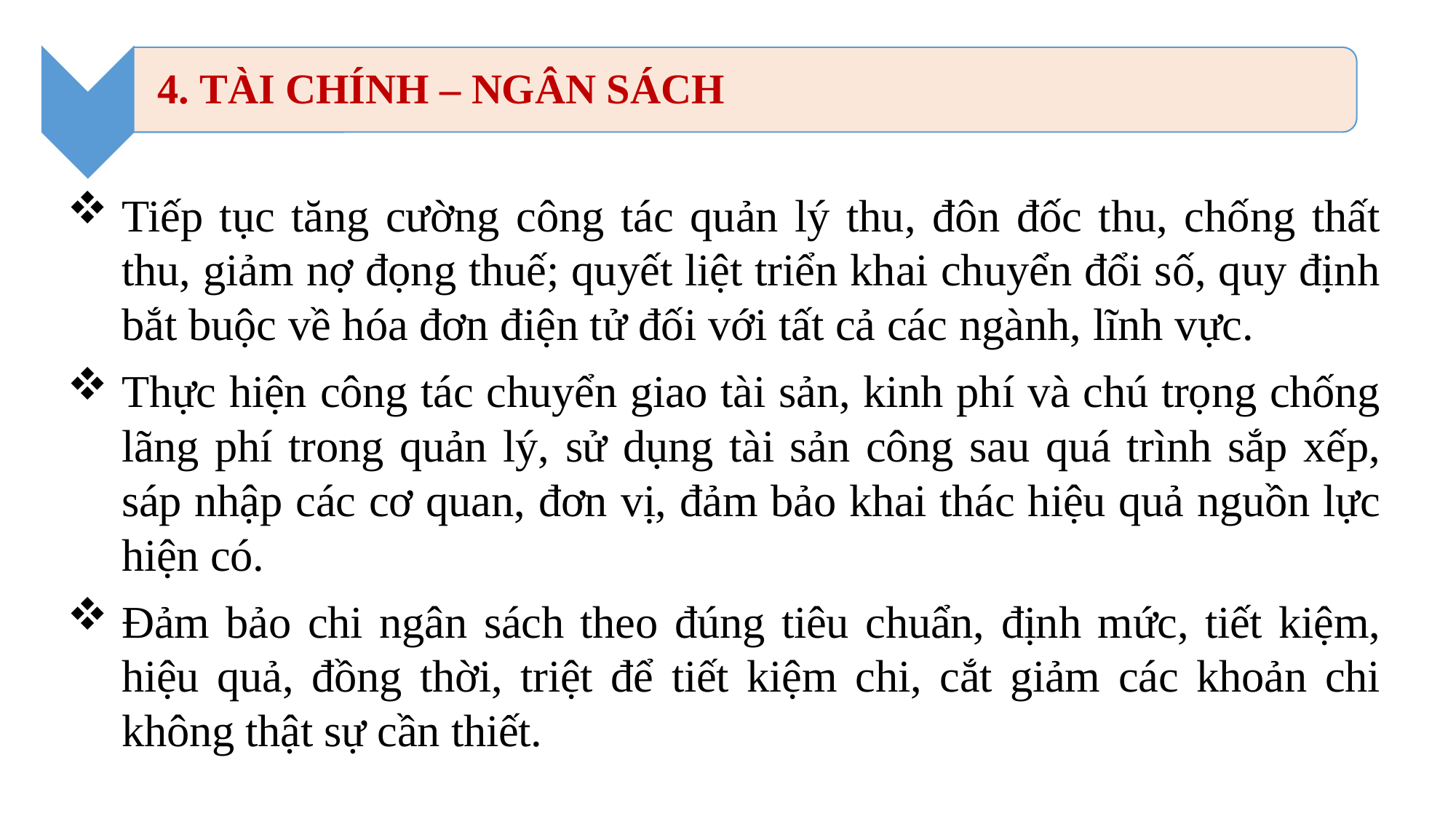

4. TÀI CHÍNH – NGÂN SÁCH
Tiếp tục tăng cường công tác quản lý thu, đôn đốc thu, chống thất thu, giảm nợ đọng thuế; quyết liệt triển khai chuyển đổi số, quy định bắt buộc về hóa đơn điện tử đối với tất cả các ngành, lĩnh vực.
Thực hiện công tác chuyển giao tài sản, kinh phí và chú trọng chống lãng phí trong quản lý, sử dụng tài sản công sau quá trình sắp xếp, sáp nhập các cơ quan, đơn vị, đảm bảo khai thác hiệu quả nguồn lực hiện có.
Đảm bảo chi ngân sách theo đúng tiêu chuẩn, định mức, tiết kiệm, hiệu quả, đồng thời, triệt để tiết kiệm chi, cắt giảm các khoản chi không thật sự cần thiết.